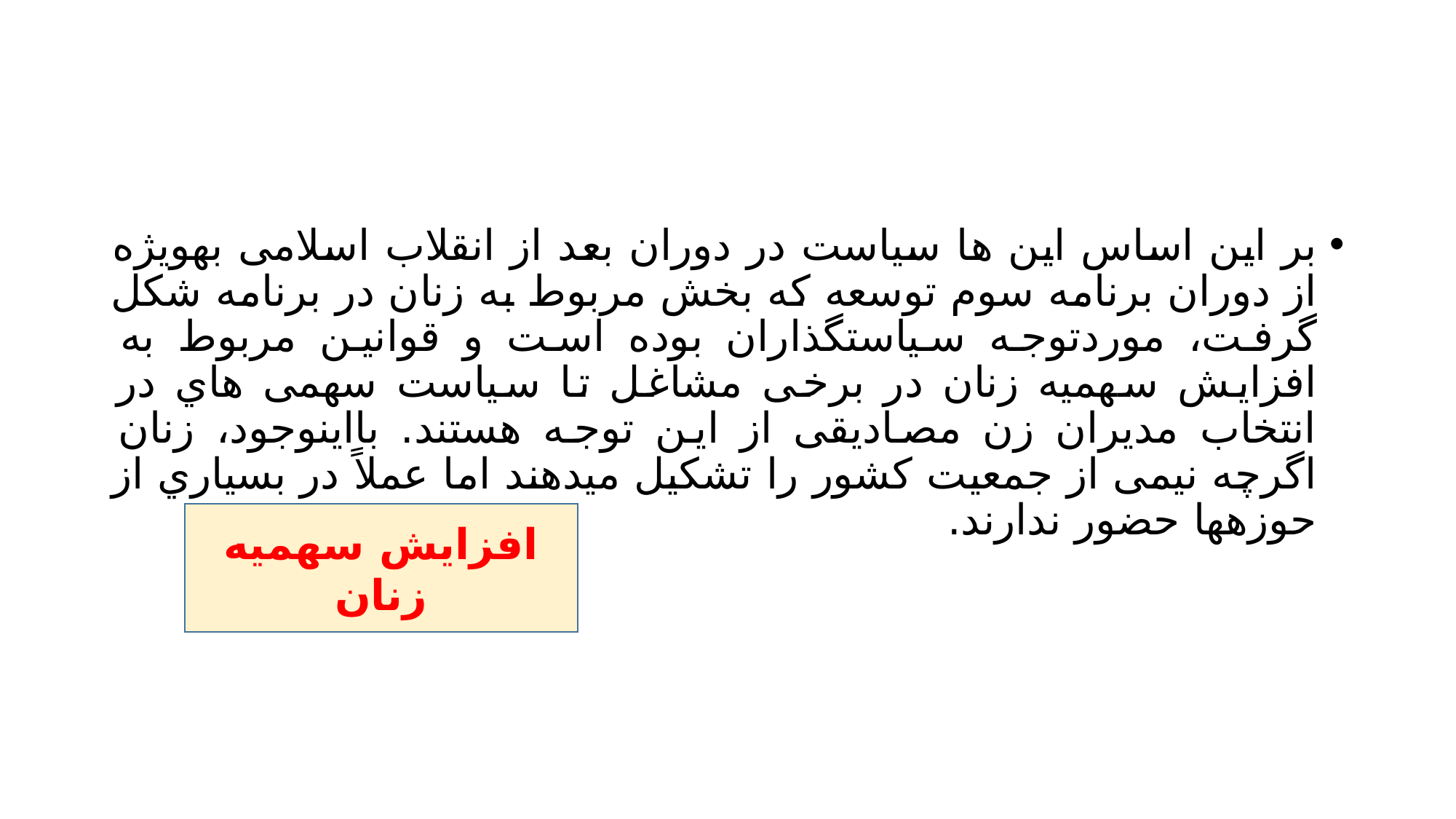

#
بر این اساس این ها سیاست در دوران بعد از انقلاب اسلامی بهویژه از دوران برنامه سوم توسعه که بخش مربوط به زنان در برنامه شکل گرفت، موردتوجه سیاستگذاران بوده است و قوانین مربوط به افزایش سهمیه زنان در برخی مشاغل تا سیاست سهمی هاي در انتخاب مدیران زن مصادیقی از این توجه هستند. بااینوجود، زنان اگرچه نیمی از جمعیت کشور را تشکیل میدهند اما عملاً در بسیاري از حوزهها حضور ندارند.

افزایش سهمیه زنان